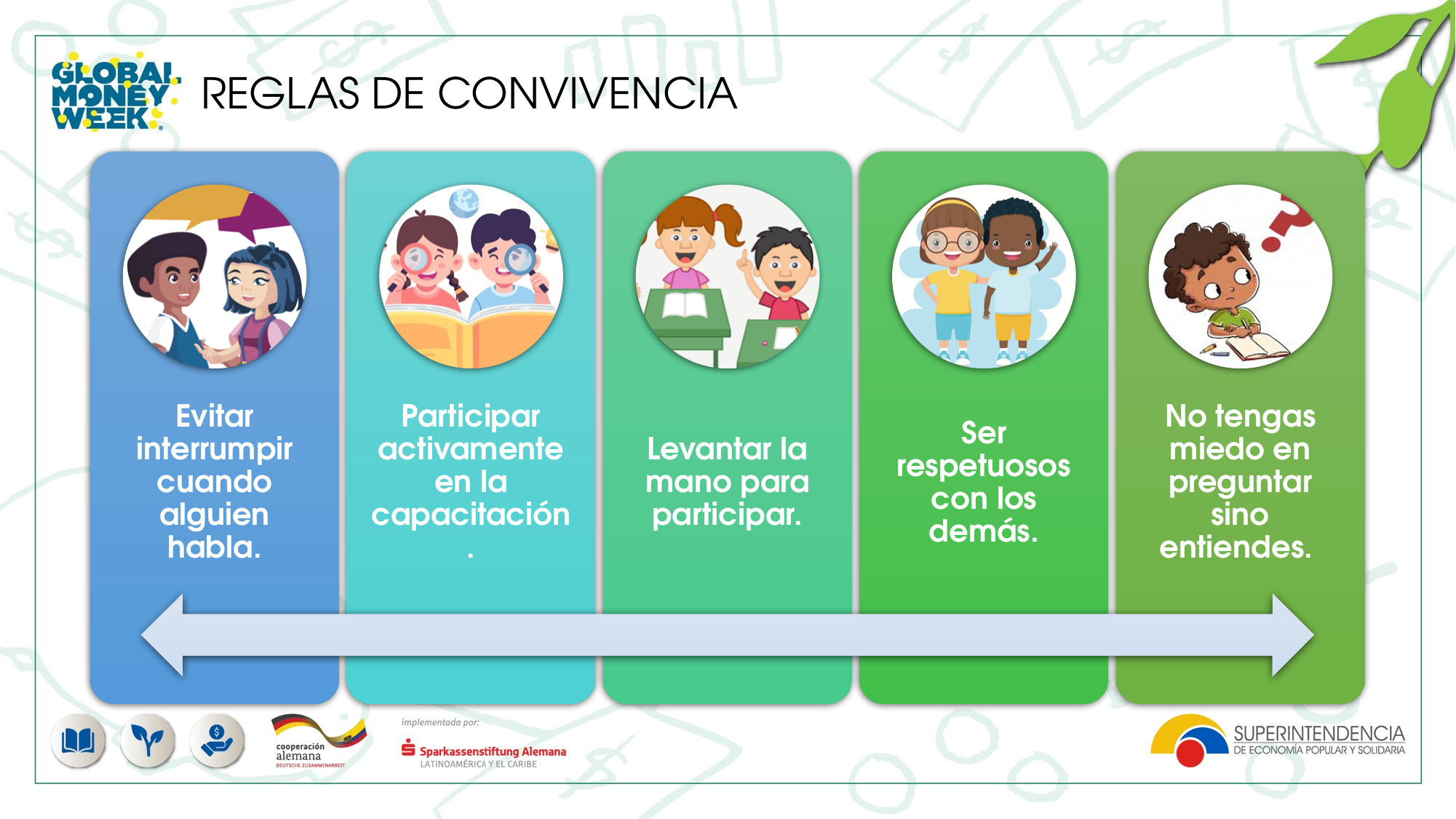

REGLAS DE CONVIVENCIA
Evitar interrumpir cuando alguien habla.
Participar activamente en la capacitación.
Levantar la mano para participar.
Ser respetuosos con los demás.
No tengas miedo en preguntar sino entiendes.